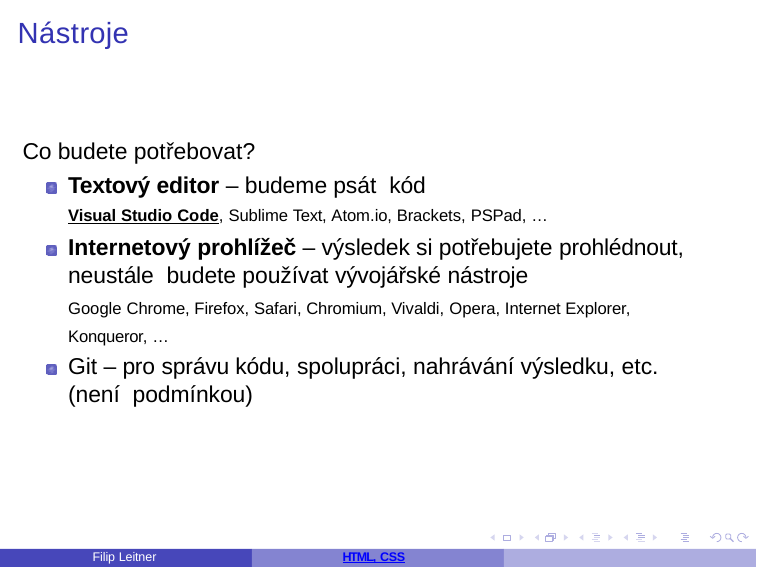

# Nástroje
Co budete potřebovat?
Textový editor – budeme psát  kód
Visual Studio Code, Sublime Text, Atom.io, Brackets, PSPad, …
Internetový prohlížeč – výsledek si potřebujete prohlédnout, neustále  budete používat vývojářské nástroje
Google Chrome, Firefox, Safari, Chromium, Vivaldi, Opera, Internet Explorer,  Konqueror, …
Git – pro správu kódu, spolupráci, nahrávání výsledku, etc. (není  podmínkou)

Filip Leitner
HTML, CSS